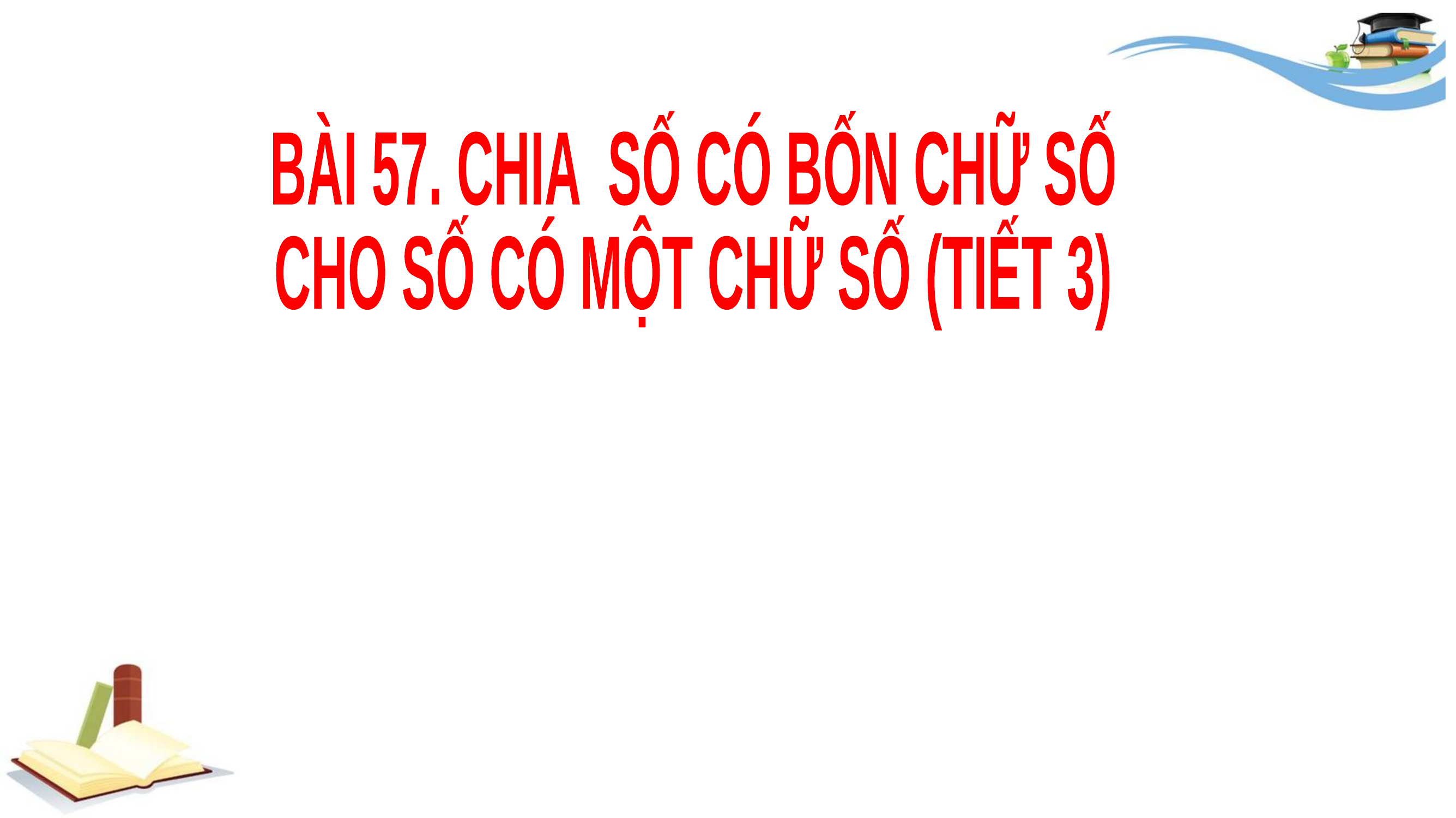

BÀI 57. CHIA  SỐ CÓ BỐN CHỮ SỐ
CHO SỐ CÓ MỘT CHỮ SỐ (TIẾT 3)